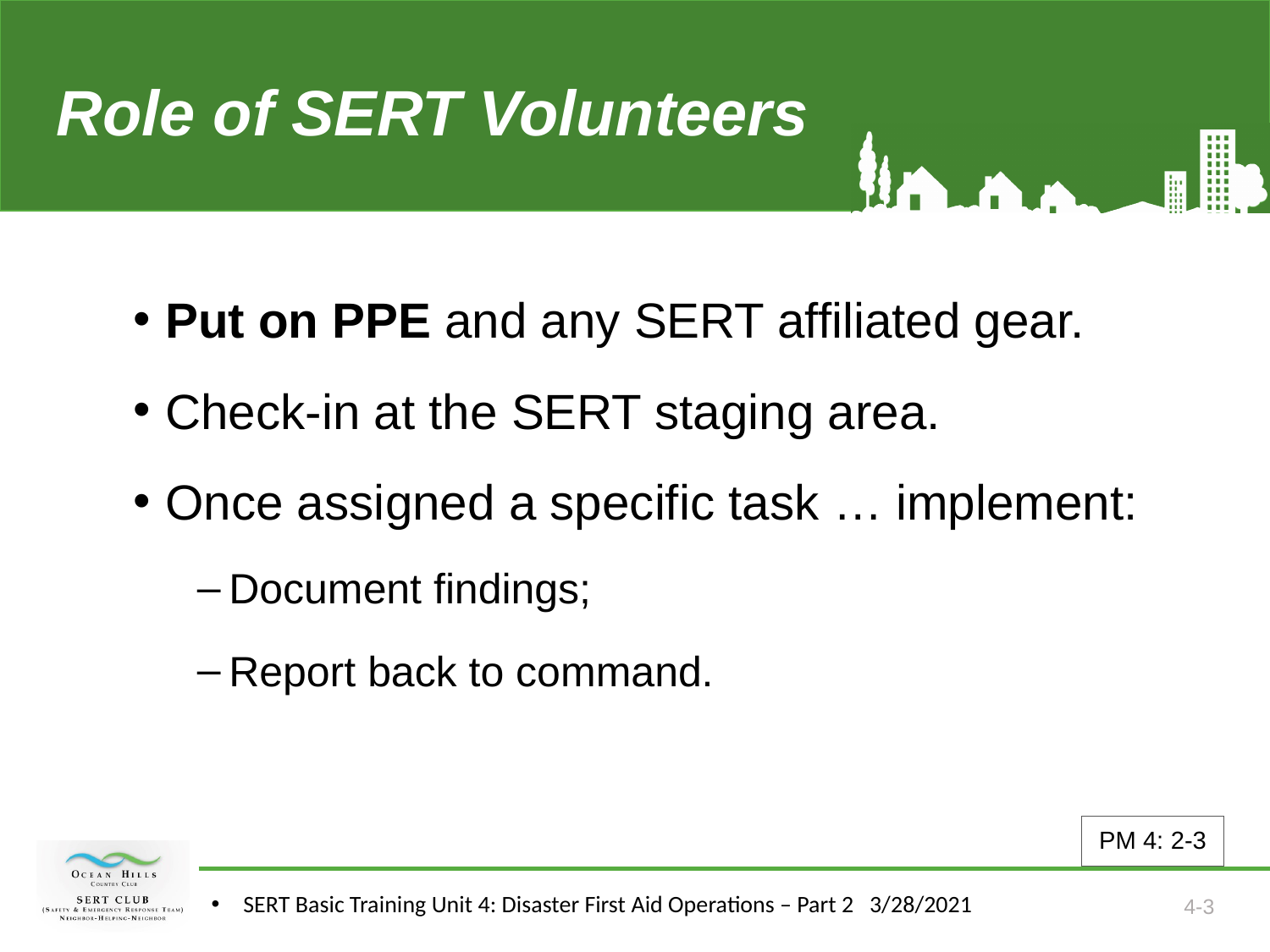

# Role of SERT Volunteers (1 of 2)
Put on PPE and any SERT affiliated gear.
Check-in at the SERT staging area.
Once assigned a specific task … implement:
Document findings;
Report back to command.
PM 4: 2-3
SERT Basic Training Unit 4: Disaster First Aid Operations – Part 2   3/28/2021
4-3